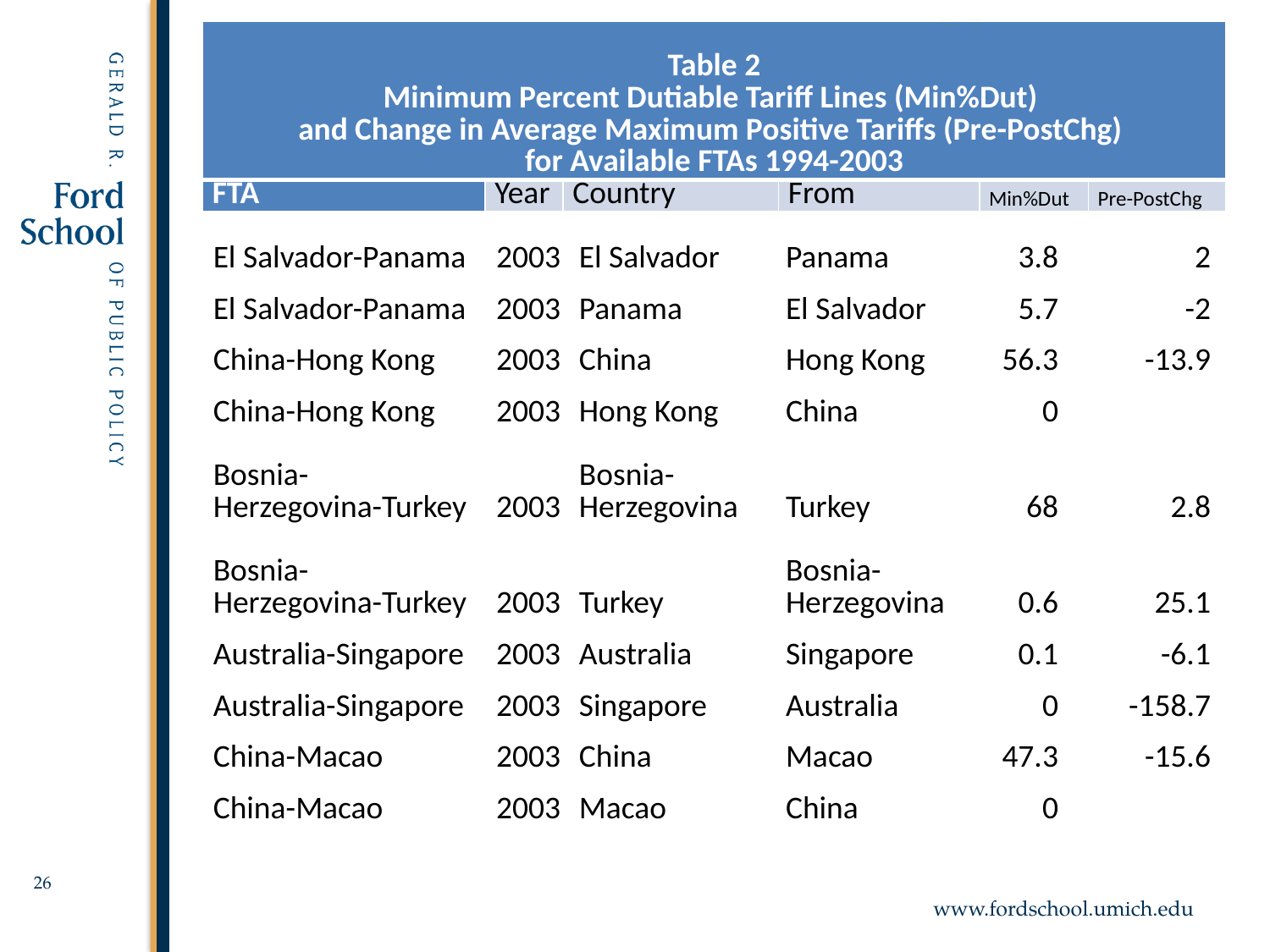

| Table 2 Minimum Percent Dutiable Tariff Lines (Min%Dut) and Change in Average Maximum Positive Tariffs (Pre-PostChg) for Available FTAs 1994-2003 |  |  |  |  |  |
| --- | --- | --- | --- | --- | --- |
| FTA | Year | Country | From | Min%Dut | Pre-PostChg |
| El Salvador-Panama | 2003 | El Salvador | Panama | 3.8 | 2 |
| --- | --- | --- | --- | --- | --- |
| El Salvador-Panama | 2003 | Panama | El Salvador | 5.7 | -2 |
| China-Hong Kong | 2003 | China | Hong Kong | 56.3 | -13.9 |
| China-Hong Kong | 2003 | Hong Kong | China | 0 |  |
| Bosnia-Herzegovina-Turkey | 2003 | Bosnia-Herzegovina | Turkey | 68 | 2.8 |
| Bosnia-Herzegovina-Turkey | 2003 | Turkey | Bosnia-Herzegovina | 0.6 | 25.1 |
| Australia-Singapore | 2003 | Australia | Singapore | 0.1 | -6.1 |
| Australia-Singapore | 2003 | Singapore | Australia | 0 | -158.7 |
| China-Macao | 2003 | China | Macao | 47.3 | -15.6 |
| China-Macao | 2003 | Macao | China | 0 |  |
26